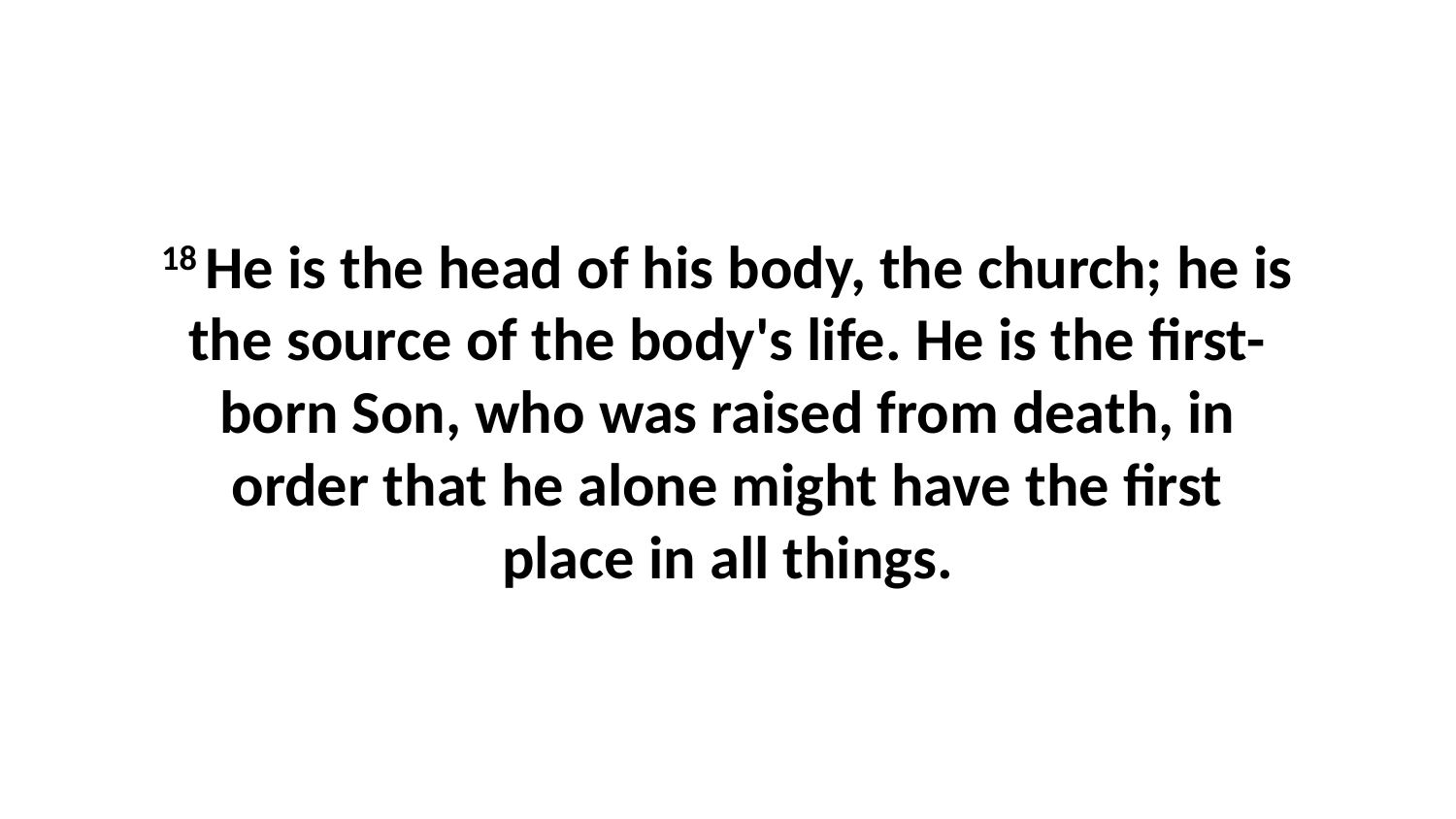

18 He is the head of his body, the church; he is the source of the body's life. He is the first-born Son, who was raised from death, in order that he alone might have the first place in all things.